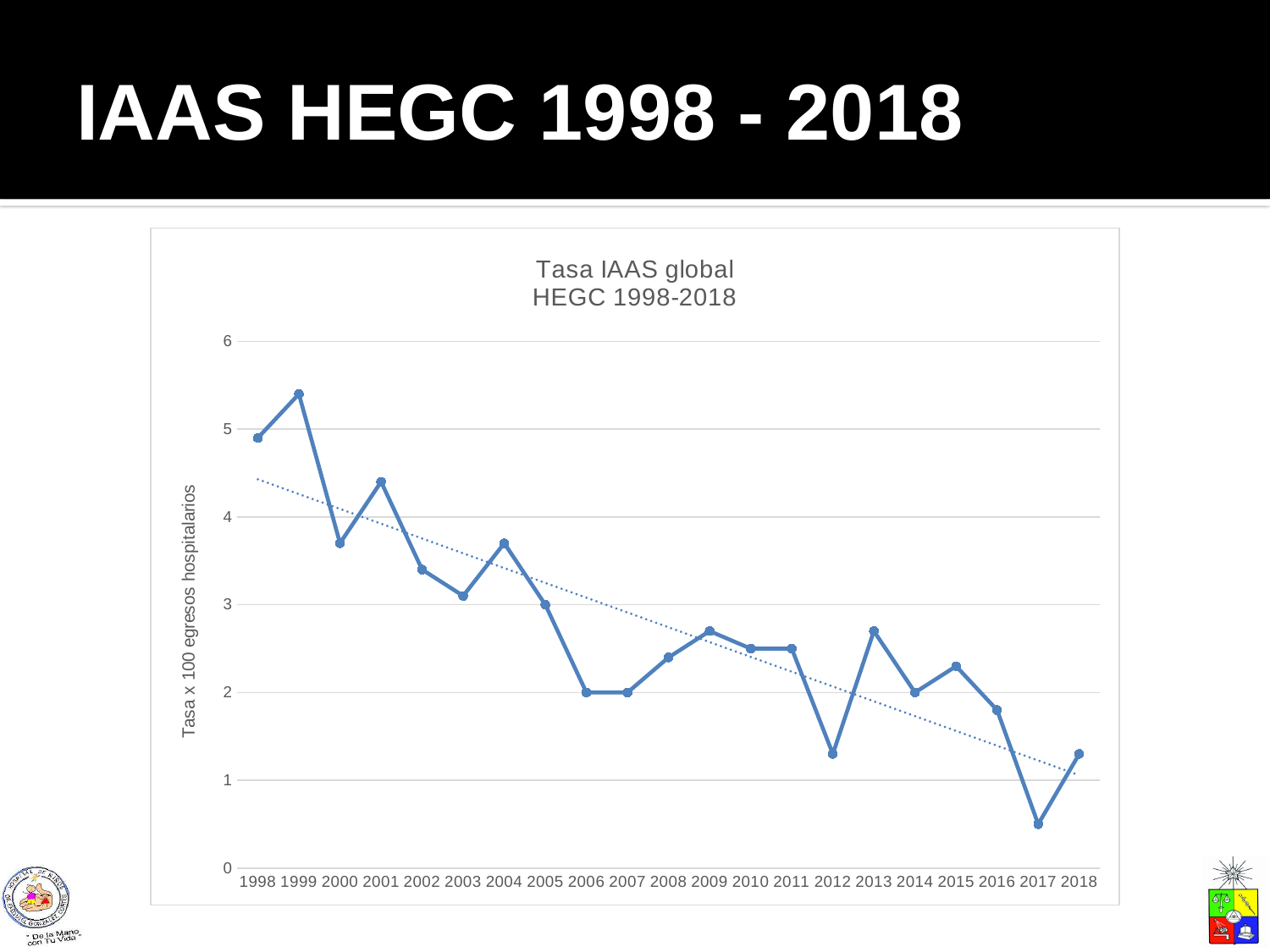

# IAAS HEGC 1998 - 2018

### Chart: Tasa IAAS global
HEGC 1998-2018

| Category | Tasas |
|---|---|
| 1998 | 4.9 |
| 1999 | 5.4 |
| 2000 | 3.7 |
| 2001 | 4.4 |
| 2002 | 3.4 |
| 2003 | 3.1 |
| 2004 | 3.7 |
| 2005 | 3.0 |
| 2006 | 2.0 |
| 2007 | 2.0 |
| 2008 | 2.4 |
| 2009 | 2.7 |
| 2010 | 2.5 |
| 2011 | 2.5 |
| 2012 | 1.3 |
| 2013 | 2.7 |
| 2014 | 2.0 |
| 2015 | 2.3 |
| 2016 | 1.8 |
| 2017 | 0.5 |
| 2018 | 1.3 |